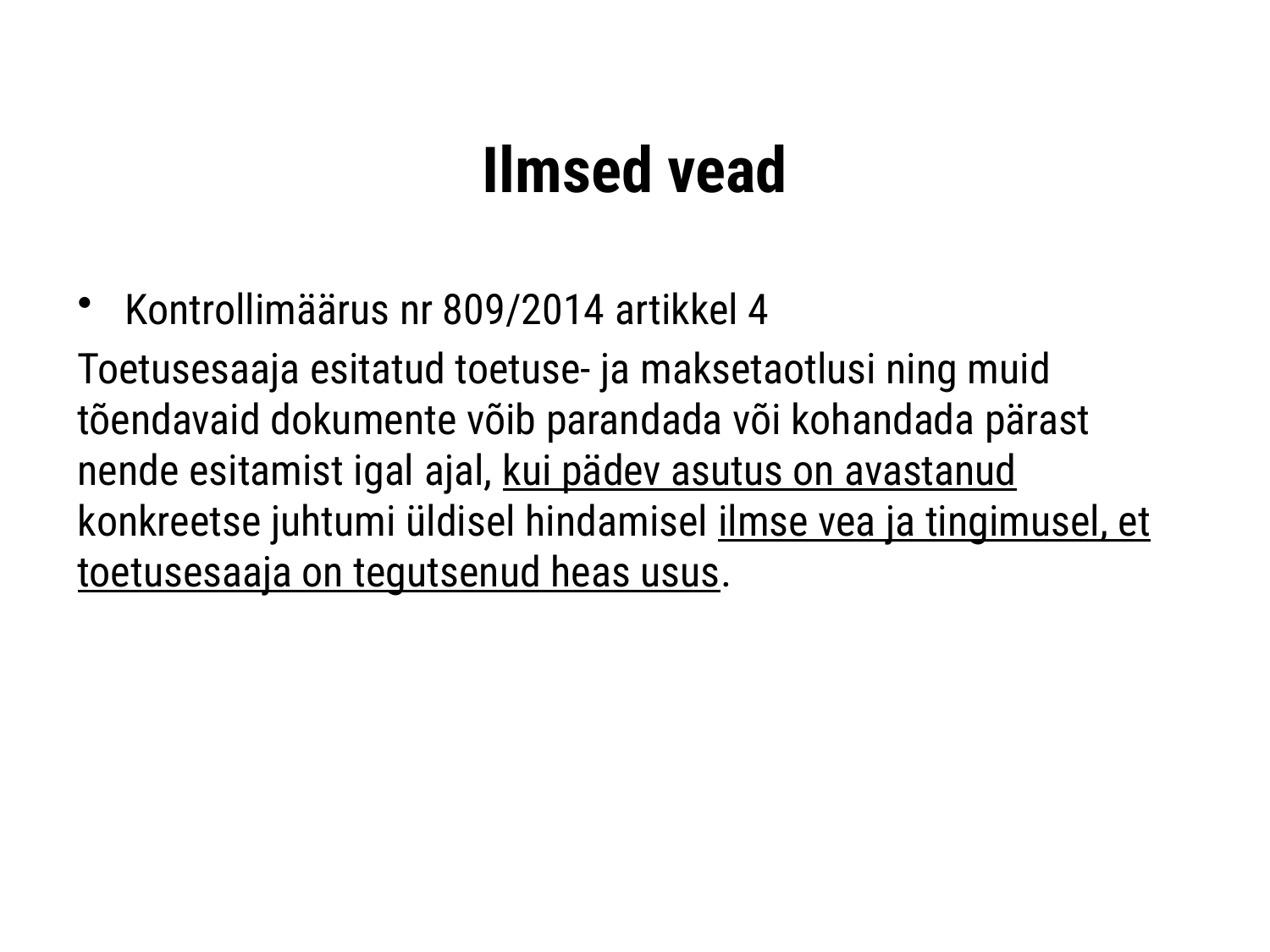

# Ilmsed vead
Kontrollimäärus nr 809/2014 artikkel 4
Toetusesaaja esitatud toetuse- ja maksetaotlusi ning muid tõendavaid dokumente võib parandada või kohandada pärast nende esitamist igal ajal, kui pädev asutus on avastanud konkreetse juhtumi üldisel hindamisel ilmse vea ja tingimusel, et toetusesaaja on tegutsenud heas usus.